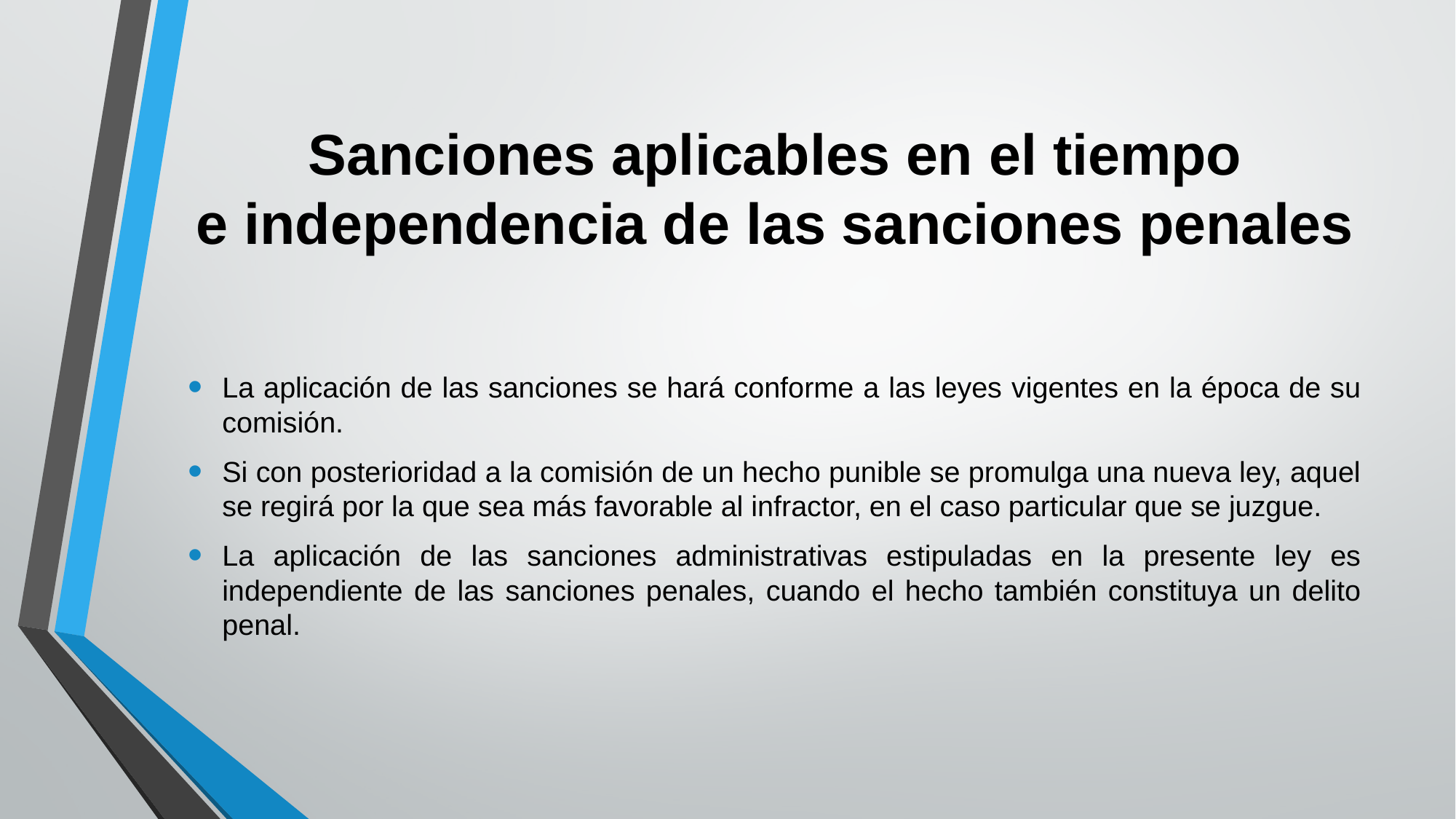

# Sanciones aplicables en el tiempo e independencia de las sanciones penales
La aplicación de las sanciones se hará conforme a las leyes vigentes en la época de su comisión.
Si con posterioridad a la comisión de un hecho punible se promulga una nueva ley, aquel se regirá por la que sea más favorable al infractor, en el caso particular que se juzgue.
La aplicación de las sanciones administrativas estipuladas en la presente ley es independiente de las sanciones penales, cuando el hecho también constituya un delito penal.